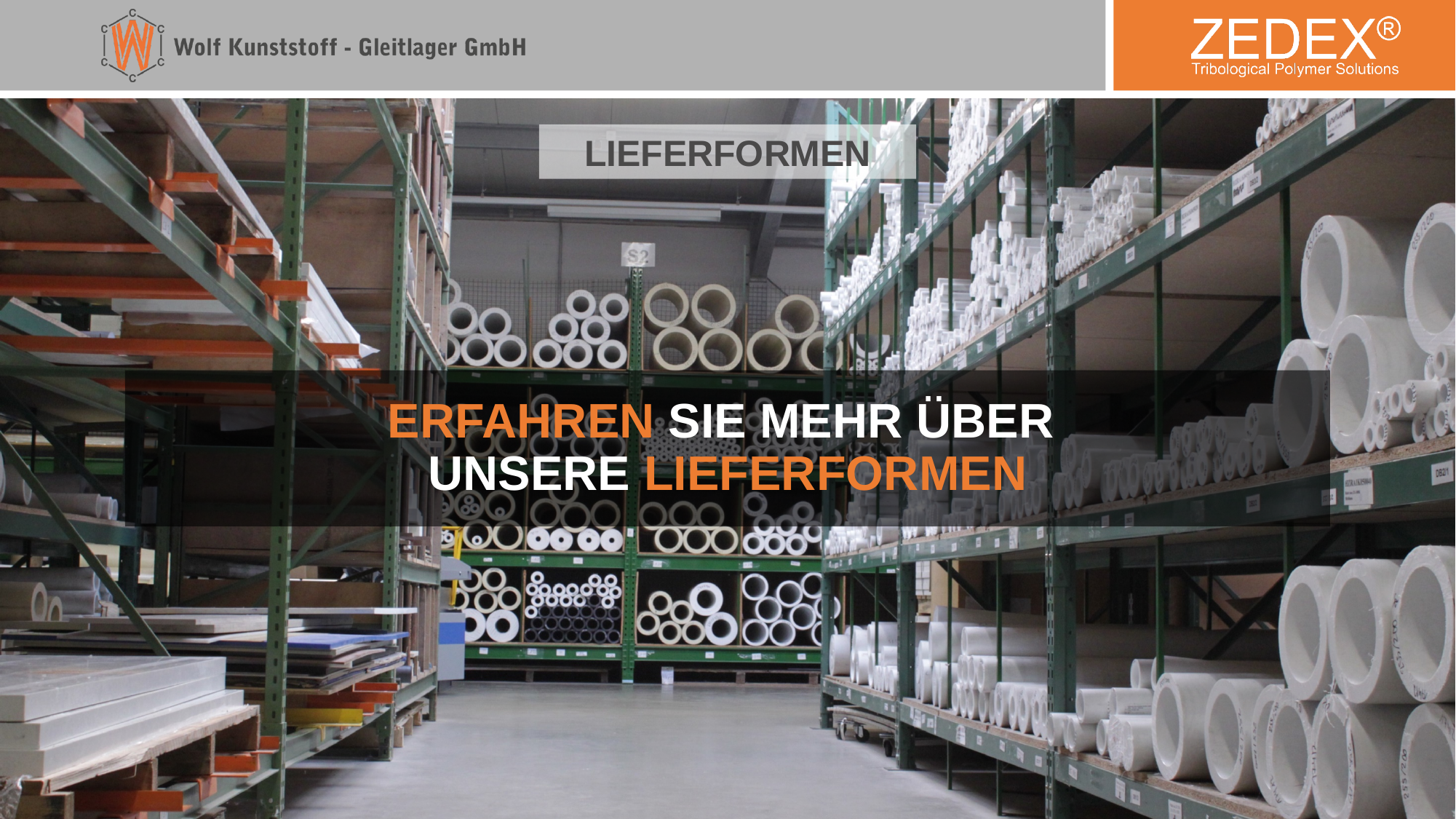

LIEFERFORMEN
ERFAHREN SIE MEHR ÜBER
UNSERE LIEFERFORMEN